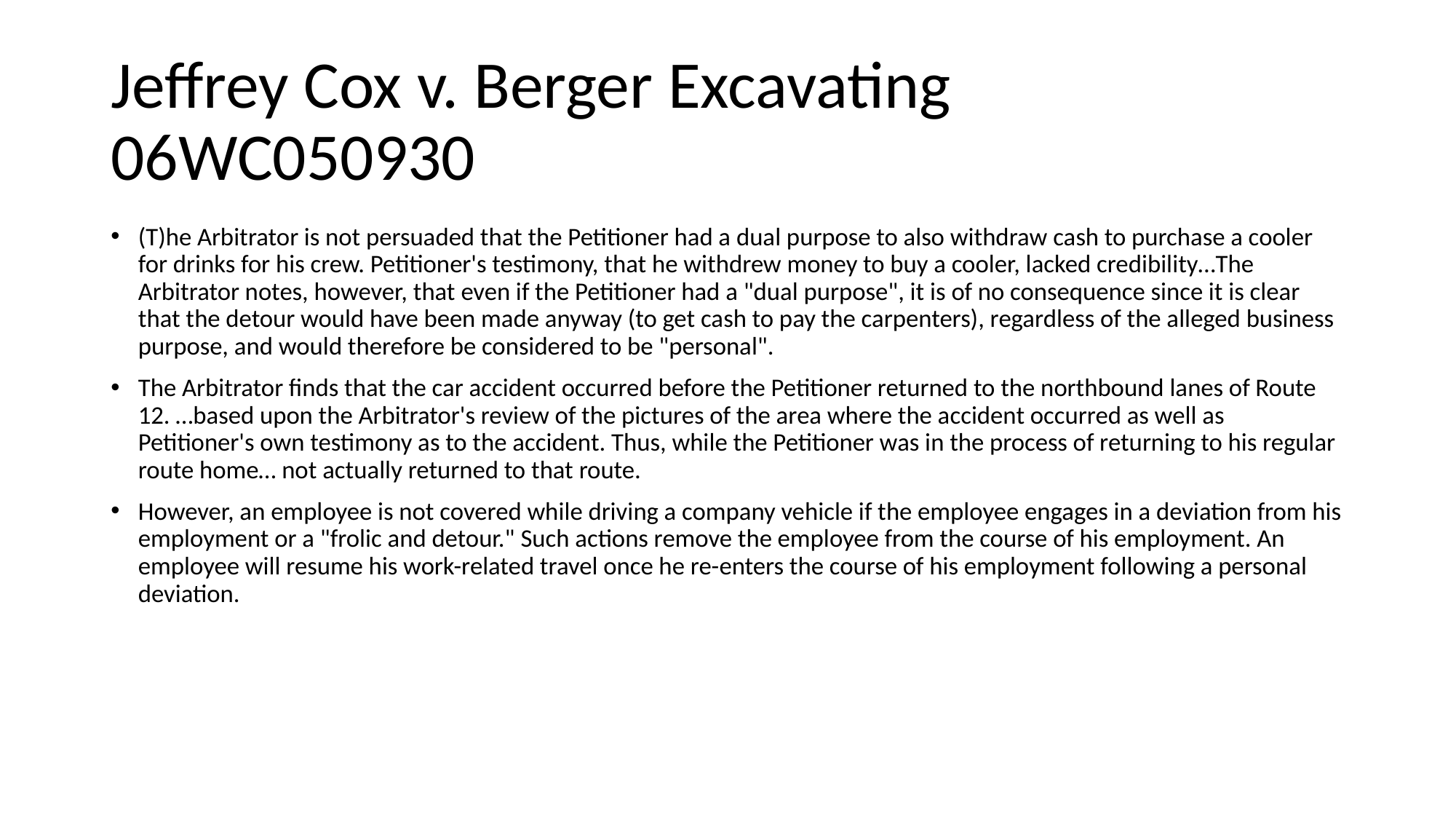

# Jeffrey Cox v. Berger Excavating 06WC050930
(T)he Arbitrator is not persuaded that the Petitioner had a dual purpose to also withdraw cash to purchase a cooler for drinks for his crew. Petitioner's testimony, that he withdrew money to buy a cooler, lacked credibility…The Arbitrator notes, however, that even if the Petitioner had a "dual purpose", it is of no consequence since it is clear that the detour would have been made anyway (to get cash to pay the carpenters), regardless of the alleged business purpose, and would therefore be considered to be "personal".
The Arbitrator finds that the car accident occurred before the Petitioner returned to the northbound lanes of Route 12. …based upon the Arbitrator's review of the pictures of the area where the accident occurred as well as Petitioner's own testimony as to the accident. Thus, while the Petitioner was in the process of returning to his regular route home… not actually returned to that route.
However, an employee is not covered while driving a company vehicle if the employee engages in a deviation from his employment or a "frolic and detour." Such actions remove the employee from the course of his employment. An employee will resume his work-related travel once he re-enters the course of his employment following a personal deviation.